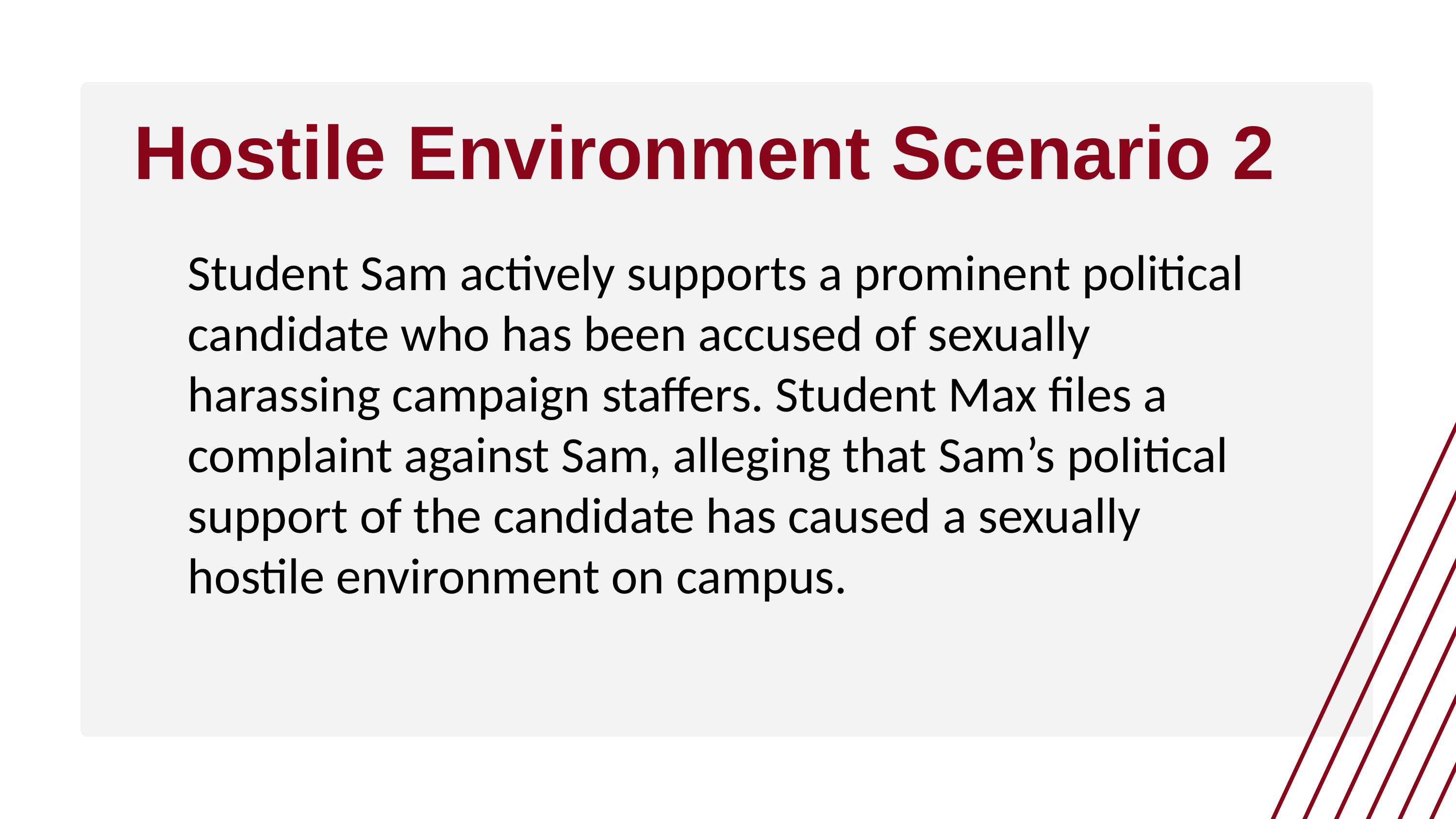

Hostile Environment Scenario 2
Student Sam actively supports a prominent political candidate who has been accused of sexually harassing campaign staffers. Student Max files a complaint against Sam, alleging that Sam’s political support of the candidate has caused a sexually hostile environment on campus.